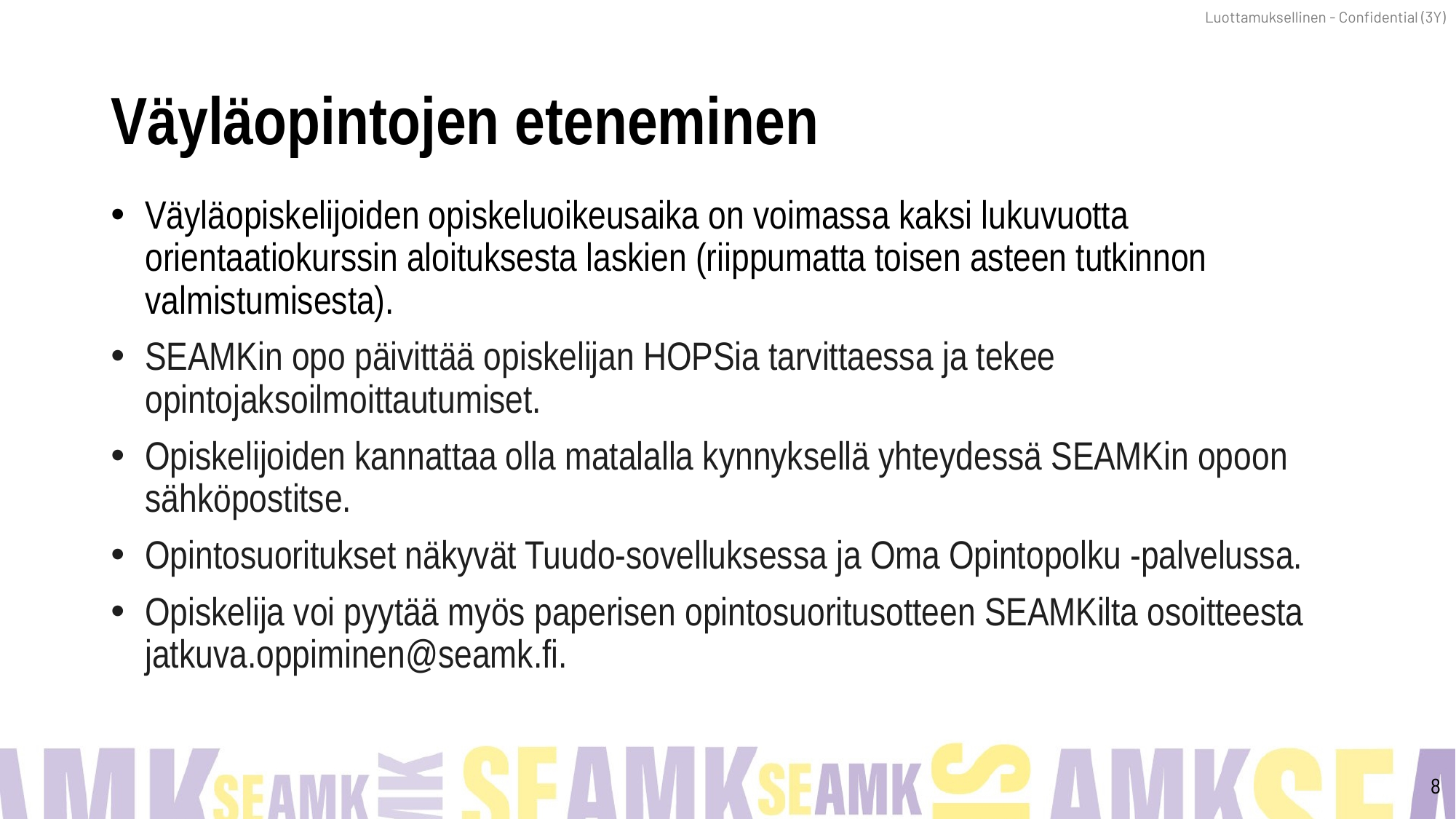

# Väyläopintojen eteneminen
Väyläopiskelijoiden opiskeluoikeusaika on voimassa kaksi lukuvuotta orientaatiokurssin aloituksesta laskien (riippumatta toisen asteen tutkinnon valmistumisesta).
SEAMKin opo päivittää opiskelijan HOPSia tarvittaessa ja tekee opintojaksoilmoittautumiset.
Opiskelijoiden kannattaa olla matalalla kynnyksellä yhteydessä SEAMKin opoon sähköpostitse.
Opintosuoritukset näkyvät Tuudo-sovelluksessa ja Oma Opintopolku -palvelussa.
Opiskelija voi pyytää myös paperisen opintosuoritusotteen SEAMKilta osoitteesta jatkuva.oppiminen@seamk.fi.